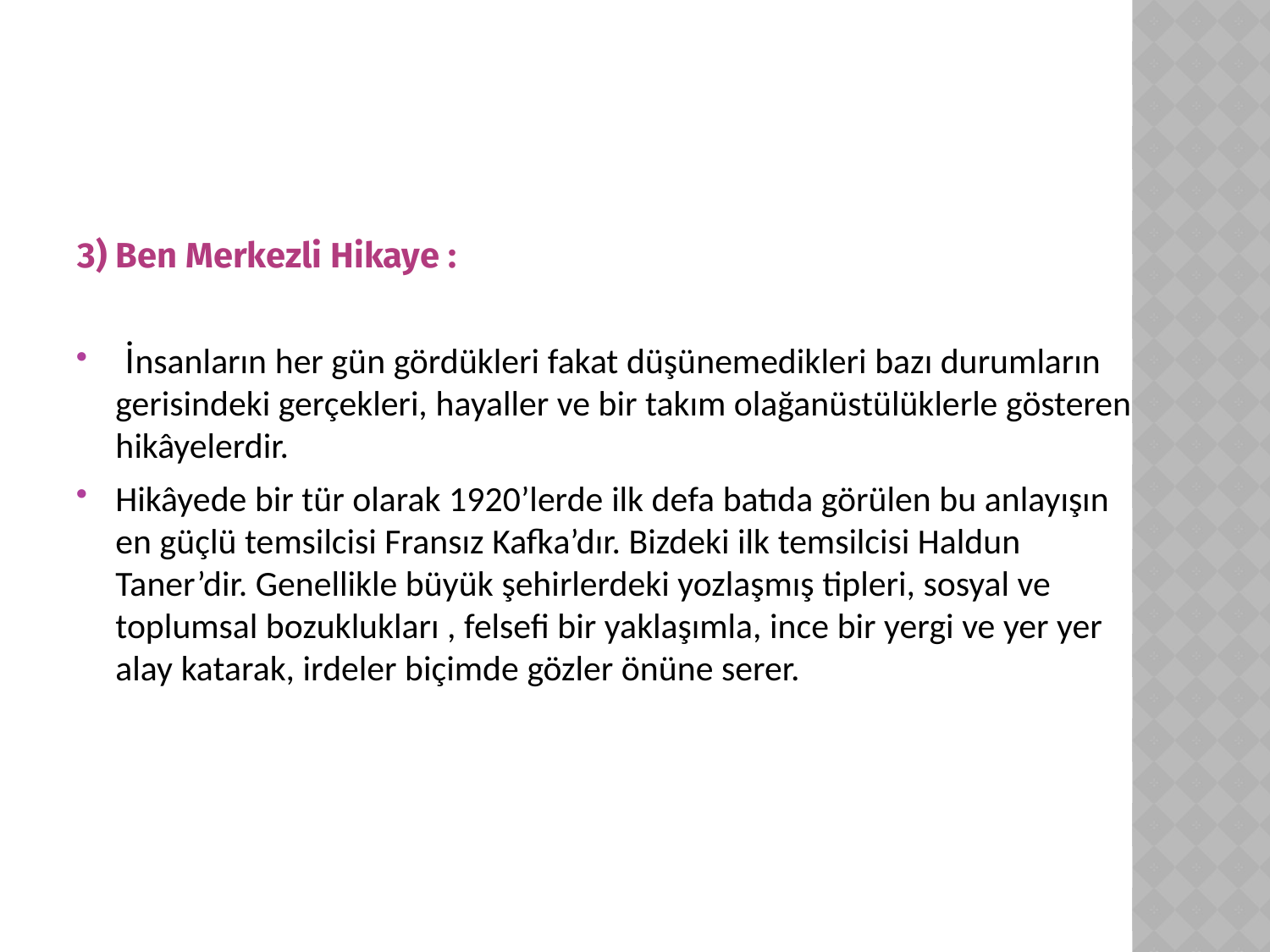

3) Ben Merkezli Hikaye :

 İnsanların her gün gördükleri fakat düşünemedikleri bazı durumların gerisindeki gerçekleri, hayaller ve bir takım olağanüstülüklerle gösteren hikâyelerdir.
Hikâyede bir tür olarak 1920’lerde ilk defa batıda görülen bu anlayışın en güçlü temsilcisi Fransız Kafka’dır. Bizdeki ilk temsilcisi Haldun Taner’dir. Genellikle büyük şehirlerdeki yozlaşmış tipleri, sosyal ve toplumsal bozuklukları , felsefi bir yaklaşımla, ince bir yergi ve yer yer alay katarak, irdeler biçimde gözler önüne serer.